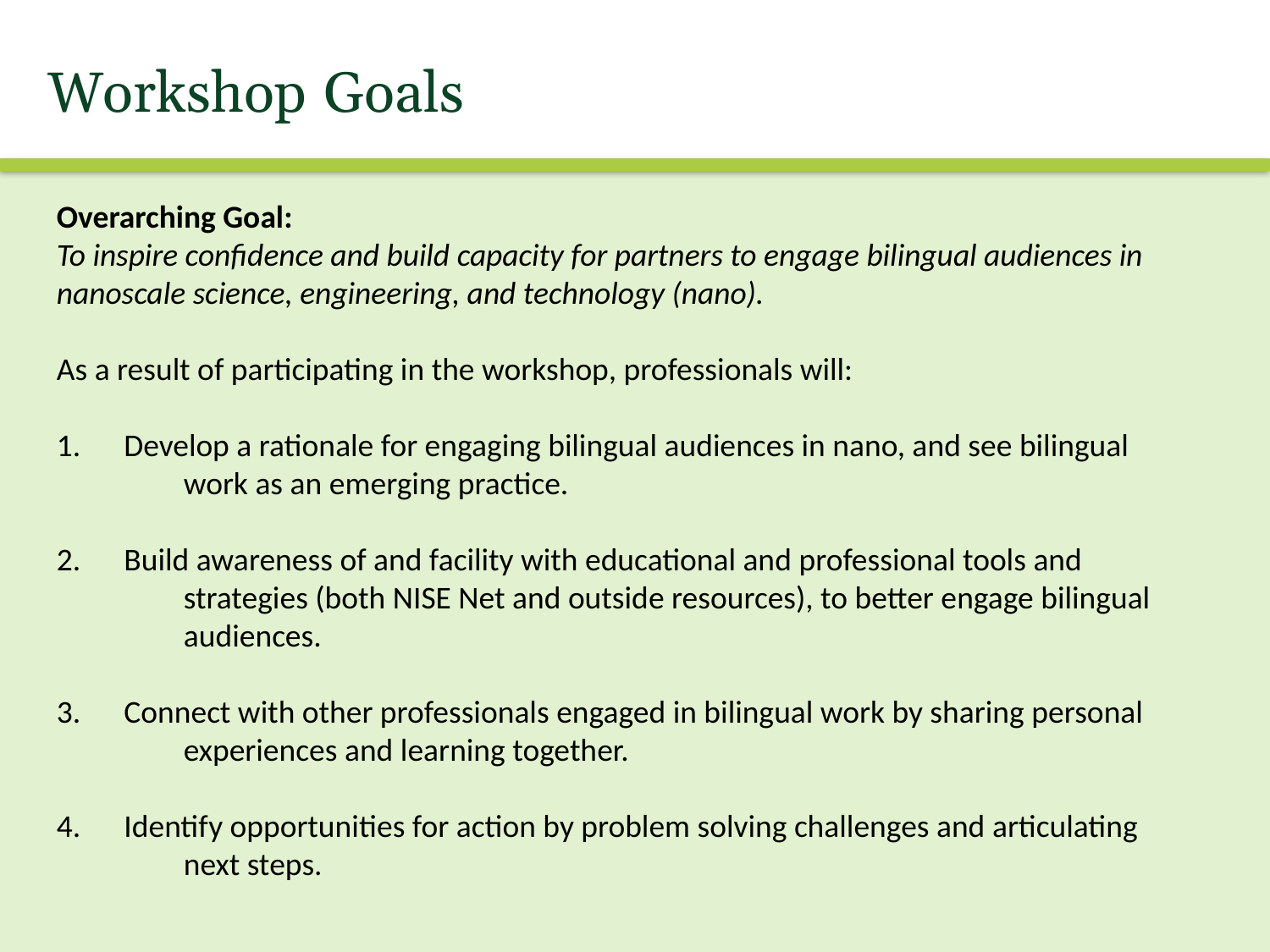

# Workshop Goals

Overarching Goal:
To inspire confidence and build capacity for partners to engage bilingual audiences in nanoscale science, engineering, and technology (nano).

As a result of participating in the workshop, professionals will:

1.      Develop a rationale for engaging bilingual audiences in nano, and see bilingual 	work as an emerging practice.

2.      Build awareness of and facility with educational and professional tools and 	strategies (both NISE Net and outside resources), to better engage bilingual 	audiences.

3.      Connect with other professionals engaged in bilingual work by sharing personal 	experiences and learning together.

4.      Identify opportunities for action by problem solving challenges and articulating 	next steps.